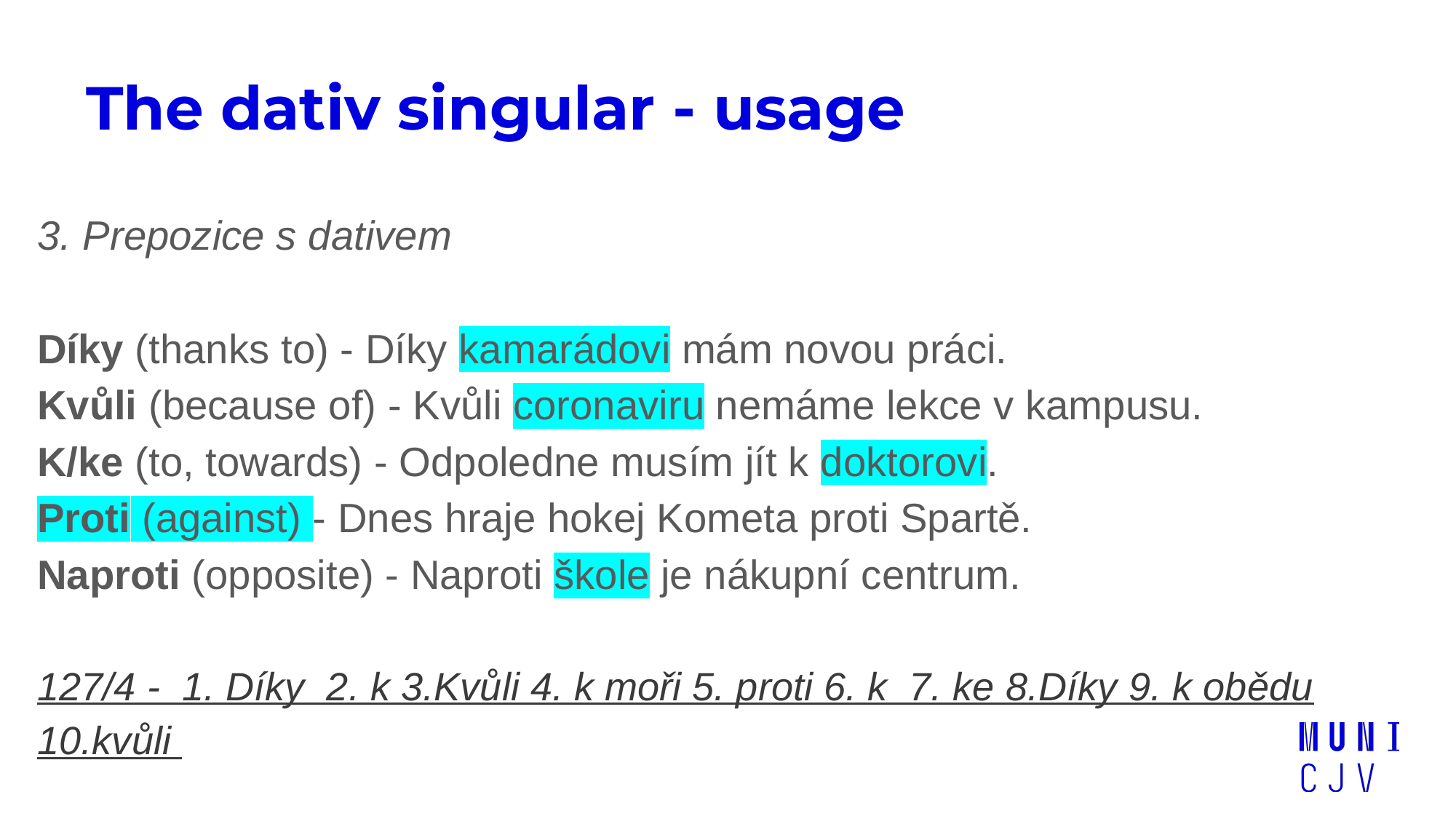

# The dativ singular - usage
3. Prepozice s dativem​

Díky (thanks to) - Díky kamarádovi mám novou práci.​
Kvůli (because of) - Kvůli coronaviru nemáme lekce v kampusu.​
K/ke (to, towards) - Odpoledne musím jít k doktorovi.​
Proti (against) - Dnes hraje hokej Kometa proti Spartě.​
Naproti (opposite) - Naproti škole je nákupní centrum.

127/4 -  1. Díky  2. k 3.Kvůli 4. k moři 5. proti 6. k  7. ke 8.Díky 9. k obědu 10.kvůli